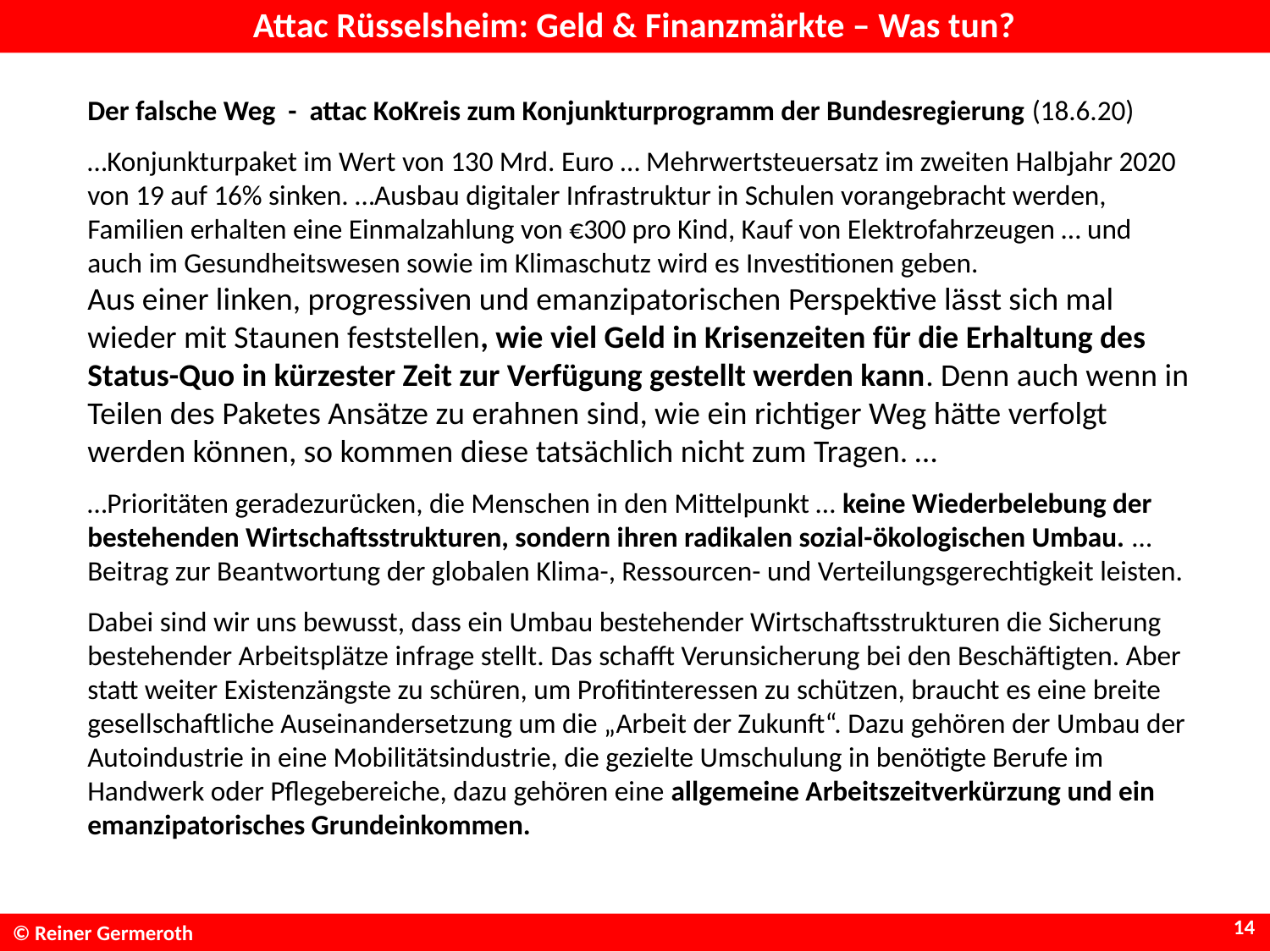

# Attac Rüsselsheim: Geld & Finanzmärkte – Was tun?
Der falsche Weg  -  attac KoKreis zum Konjunkturprogramm der Bundesregierung (18.6.20)

…Konjunkturpaket im Wert von 130 Mrd. Euro … Mehrwertsteuersatz im zweiten Halbjahr 2020 von 19 auf 16% sinken. …Ausbau digitaler Infrastruktur in Schulen vorangebracht werden, Familien erhalten eine Einmalzahlung von €300 pro Kind, Kauf von Elektrofahrzeugen … und auch im Gesundheitswesen sowie im Klimaschutz wird es Investitionen geben.
Aus einer linken, progressiven und emanzipatorischen Perspektive lässt sich mal wieder mit Staunen feststellen, wie viel Geld in Krisenzeiten für die Erhaltung des Status-Quo in kürzester Zeit zur Verfügung gestellt werden kann. Denn auch wenn in Teilen des Paketes Ansätze zu erahnen sind, wie ein richtiger Weg hätte verfolgt werden können, so kommen diese tatsächlich nicht zum Tragen. …

…Prioritäten geradezurücken, die Menschen in den Mittelpunkt … keine Wiederbelebung der bestehenden Wirtschaftsstrukturen, sondern ihren radikalen sozial-ökologischen Umbau. … Beitrag zur Beantwortung der globalen Klima-, Ressourcen- und Verteilungsgerechtigkeit leisten.

Dabei sind wir uns bewusst, dass ein Umbau bestehender Wirtschaftsstrukturen die Sicherung bestehender Arbeitsplätze infrage stellt. Das schafft Verunsicherung bei den Beschäftigten. Aber statt weiter Existenzängste zu schüren, um Profitinteressen zu schützen, braucht es eine breite gesellschaftliche Auseinandersetzung um die „Arbeit der Zukunft“. Dazu gehören der Umbau der Autoindustrie in eine Mobilitätsindustrie, die gezielte Umschulung in benötigte Berufe im Handwerk oder Pflegebereiche, dazu gehören eine allgemeine Arbeitszeitverkürzung und ein emanzipatorisches Grundeinkommen.

14
© Reiner Germeroth